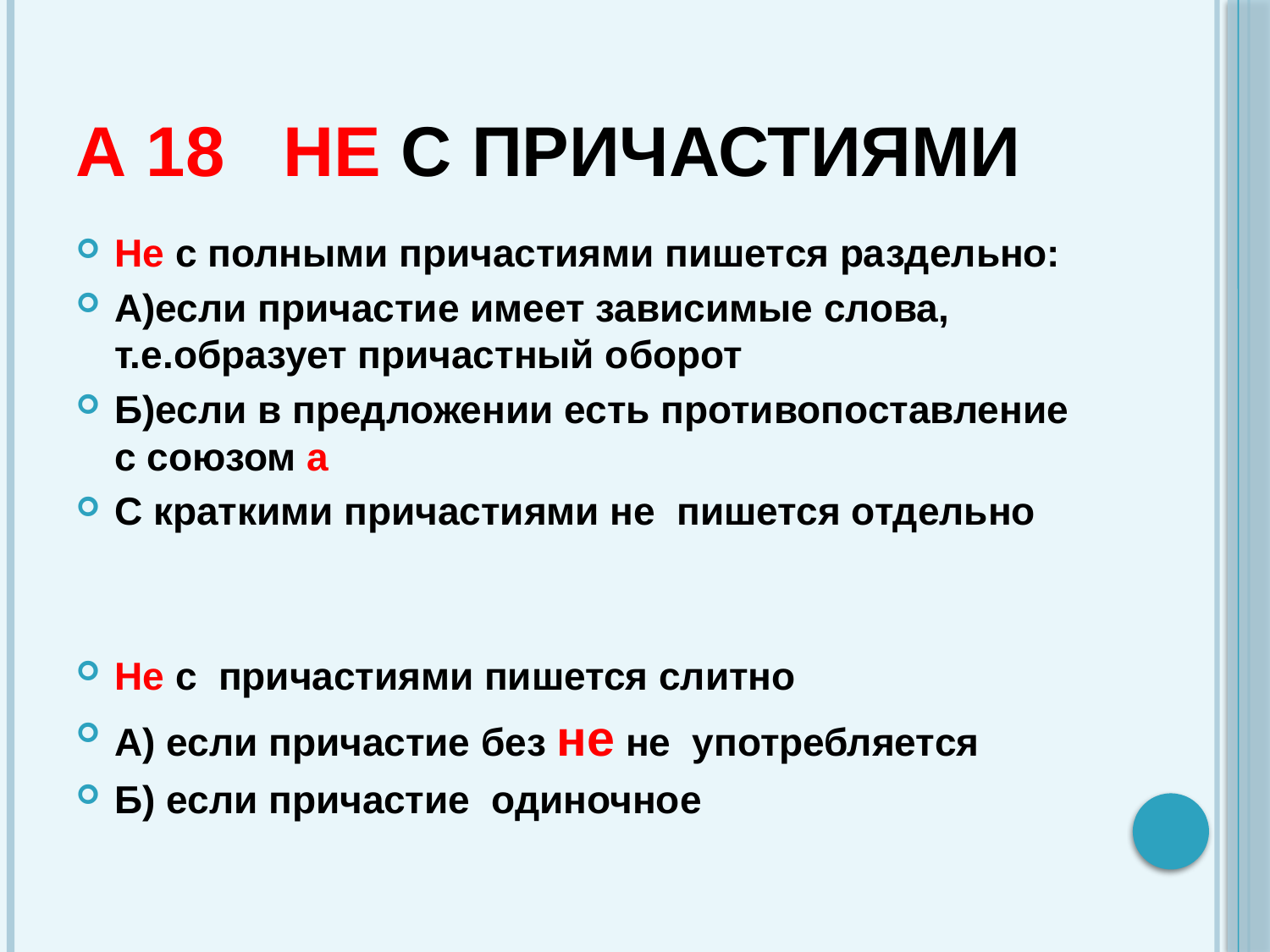

# А 18   Не с причастиями
Не с полными причастиями пишется раздельно:
А)если причастие имеет зависимые слова, т.е.образует причастный оборот
Б)если в предложении есть противопоставление с союзом а
С краткими причастиями не  пишется отдельно

Не с  причастиями пишется слитно
А) если причастие без не не  употребляется
Б) если причастие  одиночное